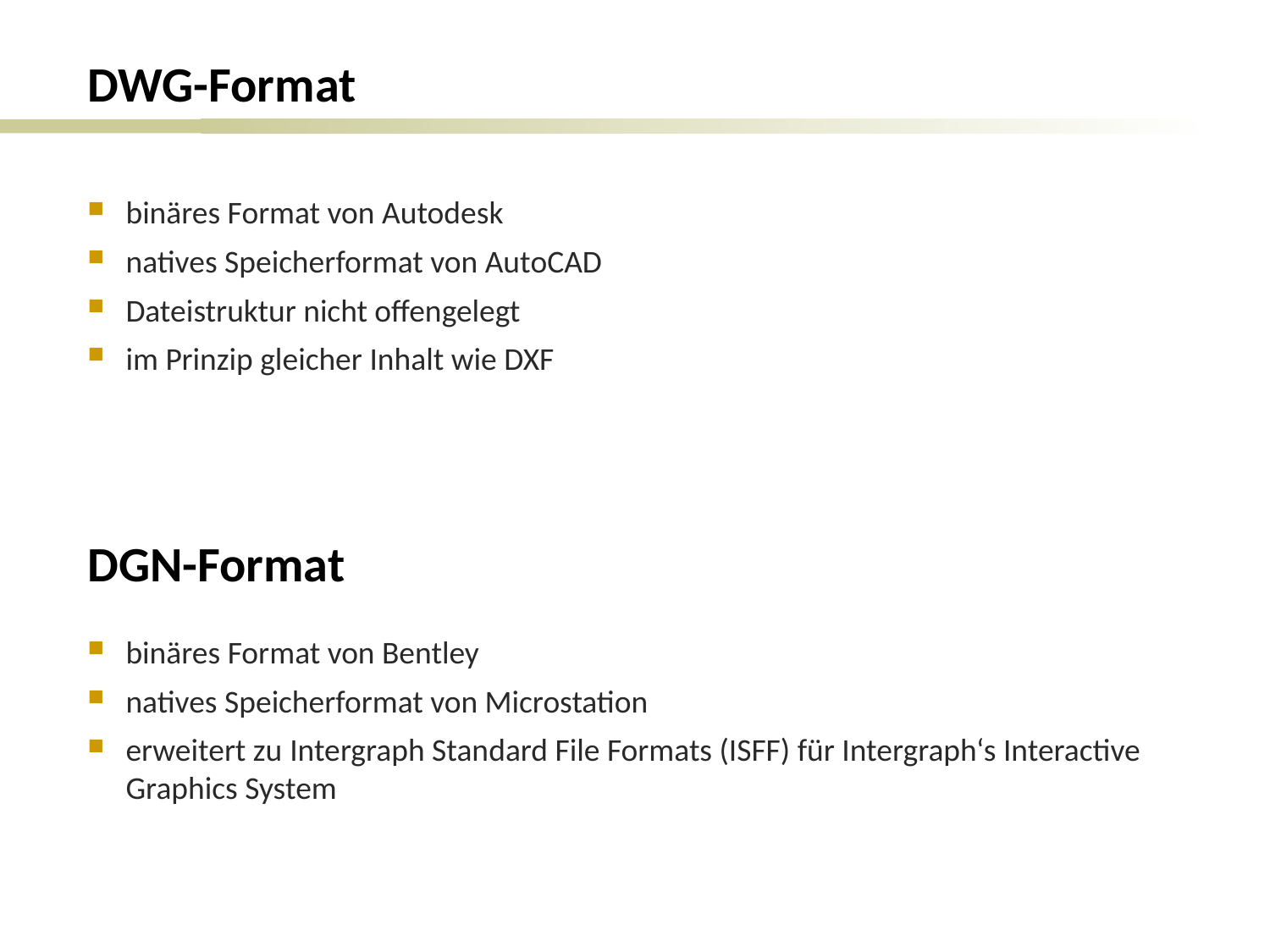

# DWG-Format
binäres Format von Autodesk
natives Speicherformat von AutoCAD
Dateistruktur nicht offengelegt
im Prinzip gleicher Inhalt wie DXF

DGN-Format
binäres Format von Bentley
natives Speicherformat von Microstation
erweitert zu Intergraph Standard File Formats (ISFF) für Intergraph‘s Interactive Graphics System